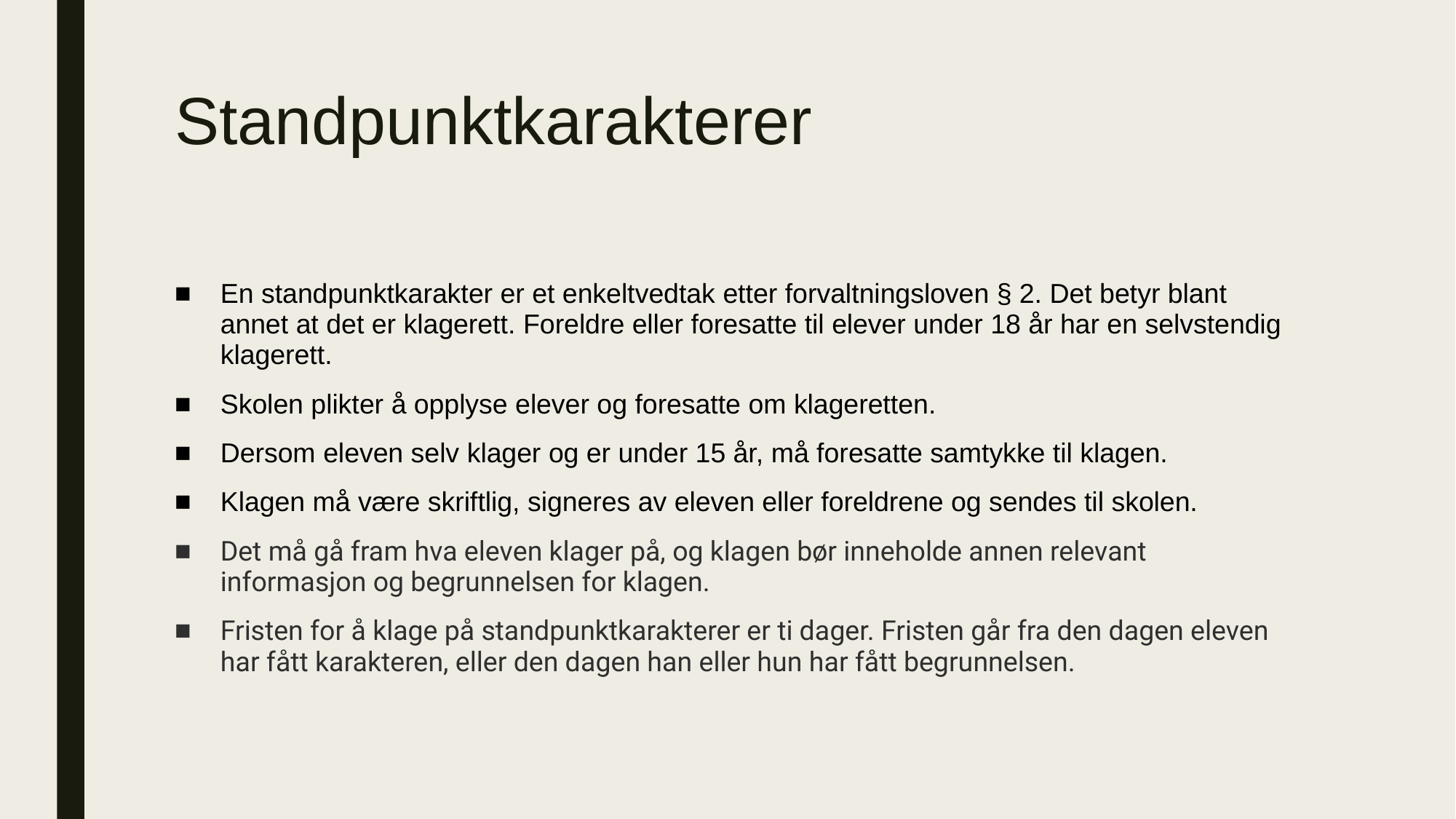

# Standpunktkarakterer
En standpunktkarakter er et enkeltvedtak etter forvaltningsloven § 2. Det betyr blant annet at det er klagerett. Foreldre eller foresatte til elever under 18 år har en selvstendig klagerett.
Skolen plikter å opplyse elever og foresatte om klageretten.
Dersom eleven selv klager og er under 15 år, må foresatte samtykke til klagen.
Klagen må være skriftlig, signeres av eleven eller foreldrene og sendes til skolen.
Det må gå fram hva eleven klager på, og klagen bør inneholde annen relevant informasjon og begrunnelsen for klagen.
Fristen for å klage på standpunktkarakterer er ti dager. Fristen går fra den dagen eleven har fått karakteren, eller den dagen han eller hun har fått begrunnelsen.